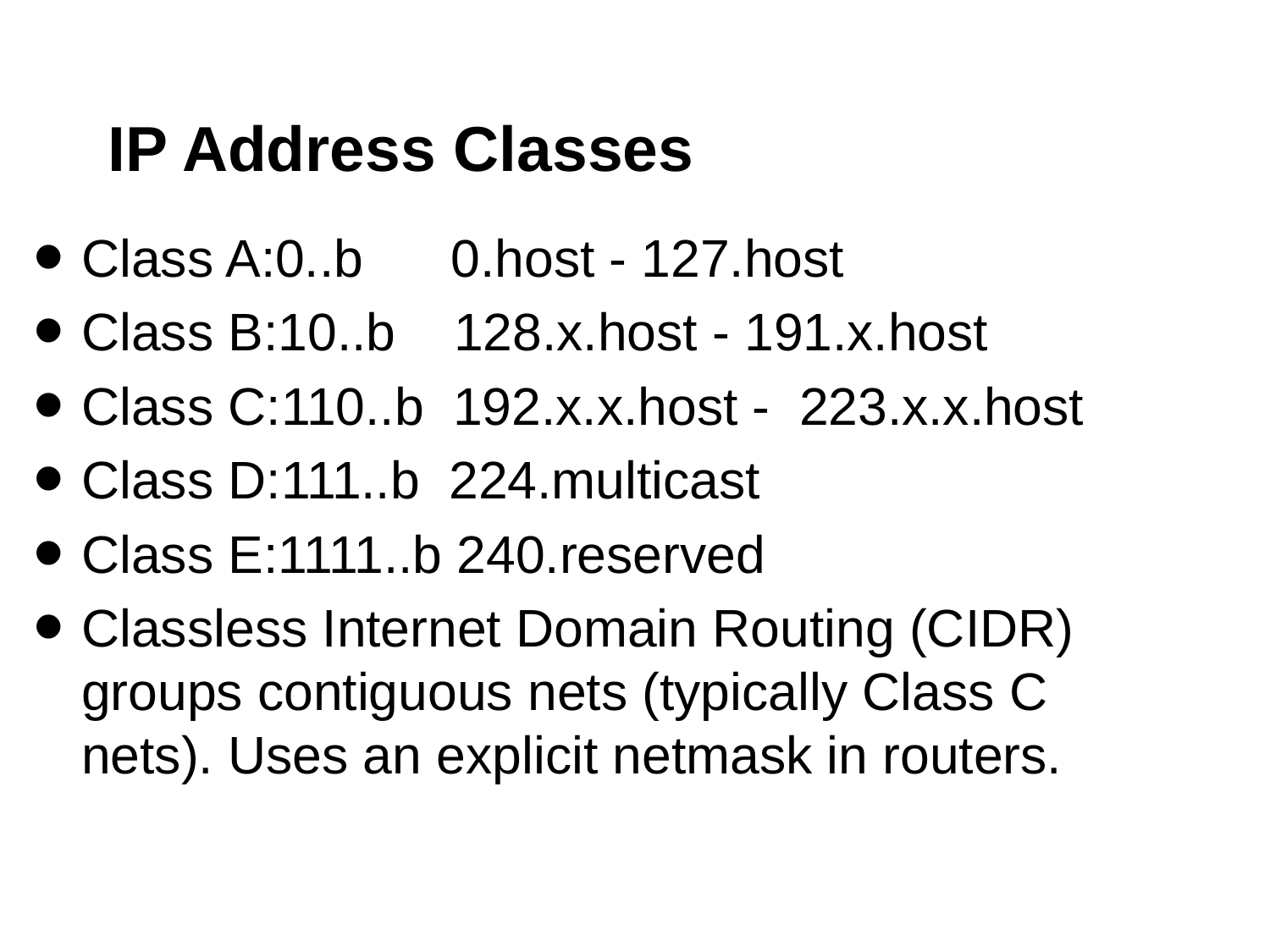

# IP Address Classes
Class A:0..b      0.host - 127.host
Class B:10..b    128.x.host - 191.x.host
Class C:110..b  192.x.x.host -  223.x.x.host
Class D:111..b  224.multicast
Class E:1111..b 240.reserved
Classless Internet Domain Routing (CIDR) groups contiguous nets (typically Class C nets). Uses an explicit netmask in routers.